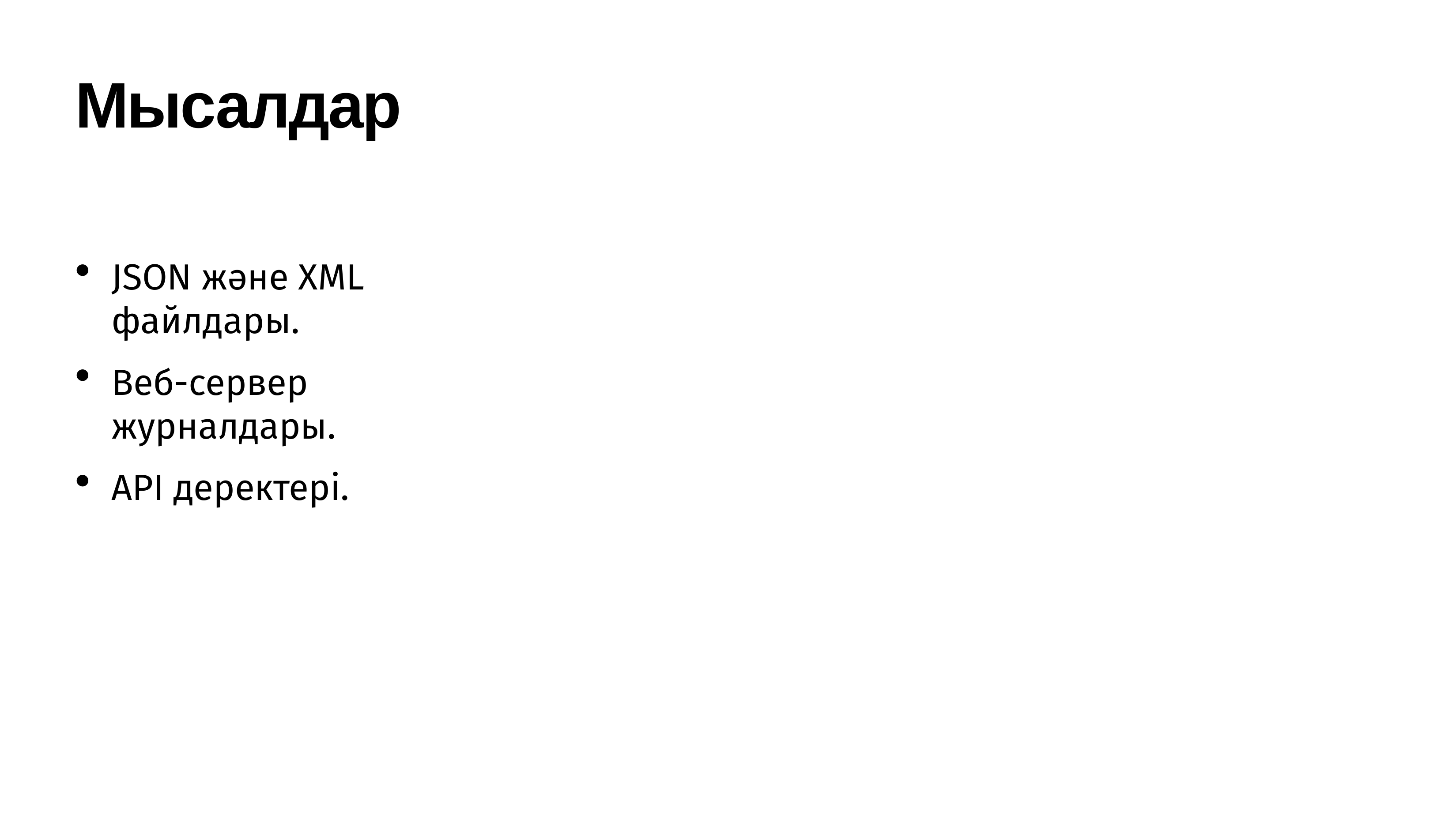

# Мысалдар
JSON және XML файлдары.
Веб-сервер журналдары.
API деректері.